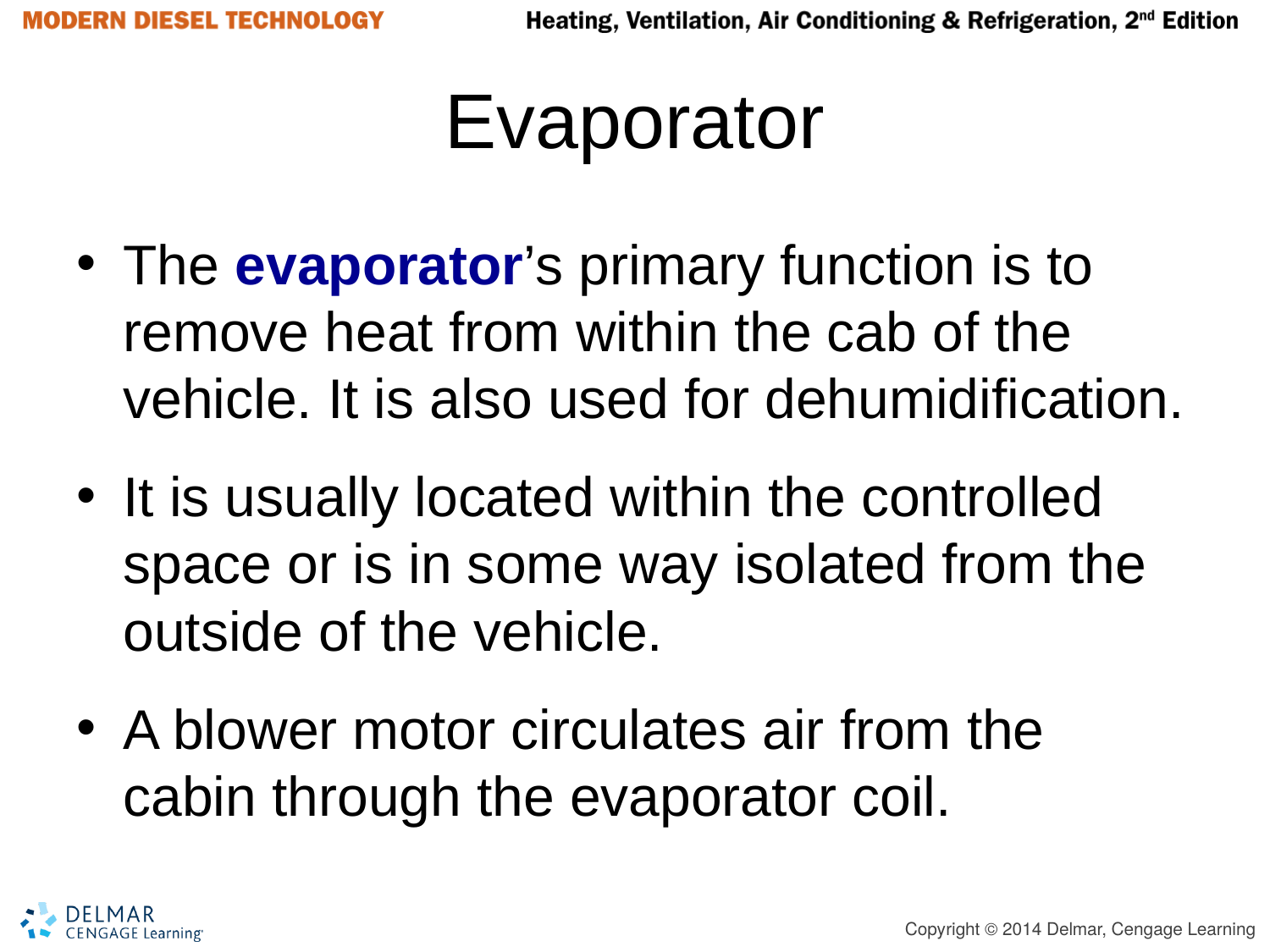

# Evaporator
The evaporator’s primary function is to remove heat from within the cab of the vehicle. It is also used for dehumidification.
It is usually located within the controlled space or is in some way isolated from the outside of the vehicle.
A blower motor circulates air from the cabin through the evaporator coil.